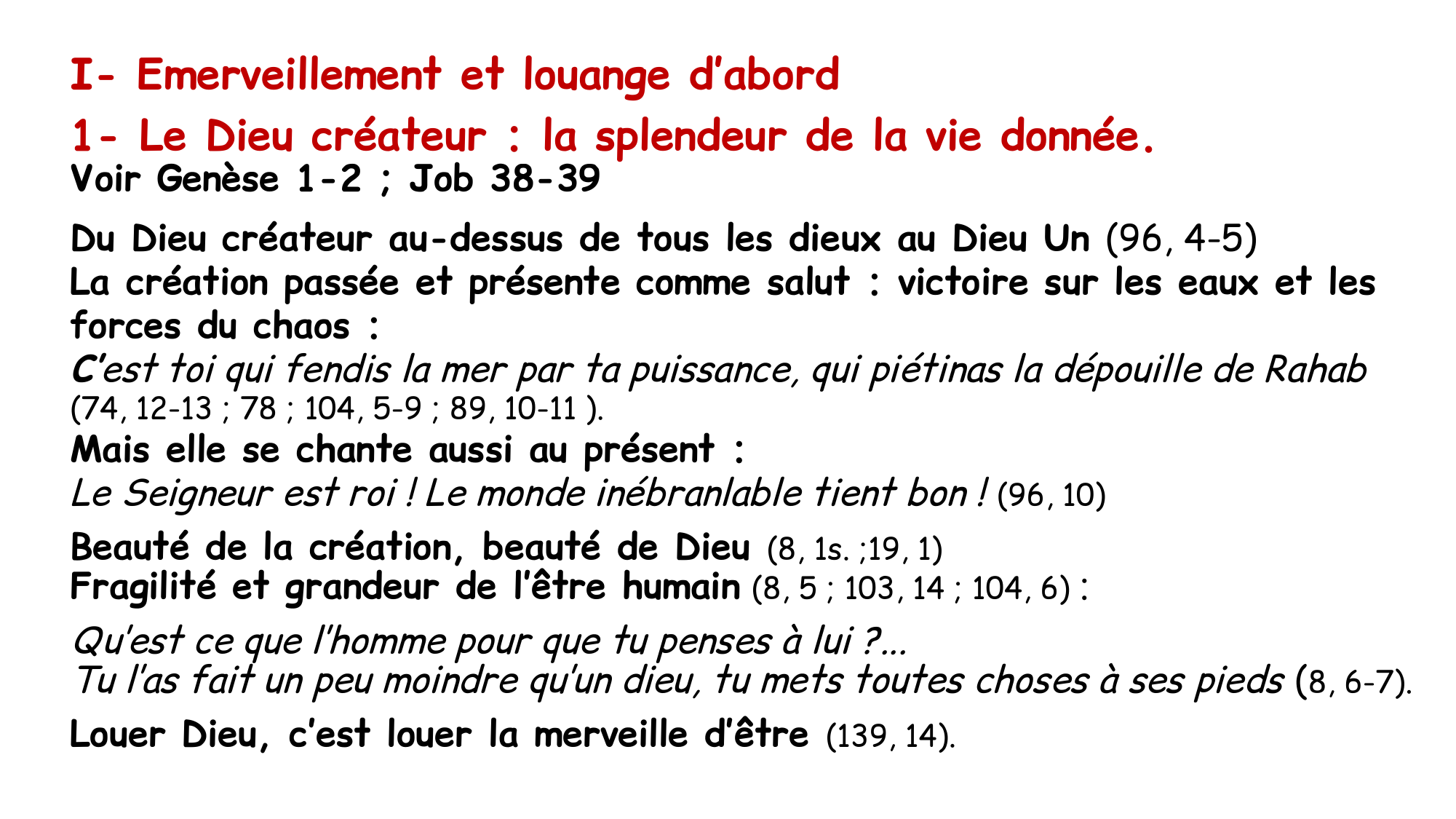

I- Emerveillement et louange d’abord
1- Le Dieu créateur : la splendeur de la vie donnée.
Voir Genèse 1-2 ; Job 38-39
Du Dieu créateur au-dessus de tous les dieux au Dieu Un (96, 4-5)
La création passée et présente comme salut : victoire sur les eaux et les forces du chaos :
C’est toi qui fendis la mer par ta puissance, qui piétinas la dépouille de Rahab
(74, 12-13 ; 78 ; 104, 5-9 ; 89, 10-11 ).
Mais elle se chante aussi au présent :
Le Seigneur est roi ! Le monde inébranlable tient bon ! (96, 10)
Beauté de la création, beauté de Dieu (8, 1s. ;19, 1)
Fragilité et grandeur de l’être humain (8, 5 ; 103, 14 ; 104, 6) :
Qu’est ce que l’homme pour que tu penses à lui ?...
Tu l’as fait un peu moindre qu’un dieu, tu mets toutes choses à ses pieds (8, 6-7).
Louer Dieu, c’est louer la merveille d’être (139, 14).